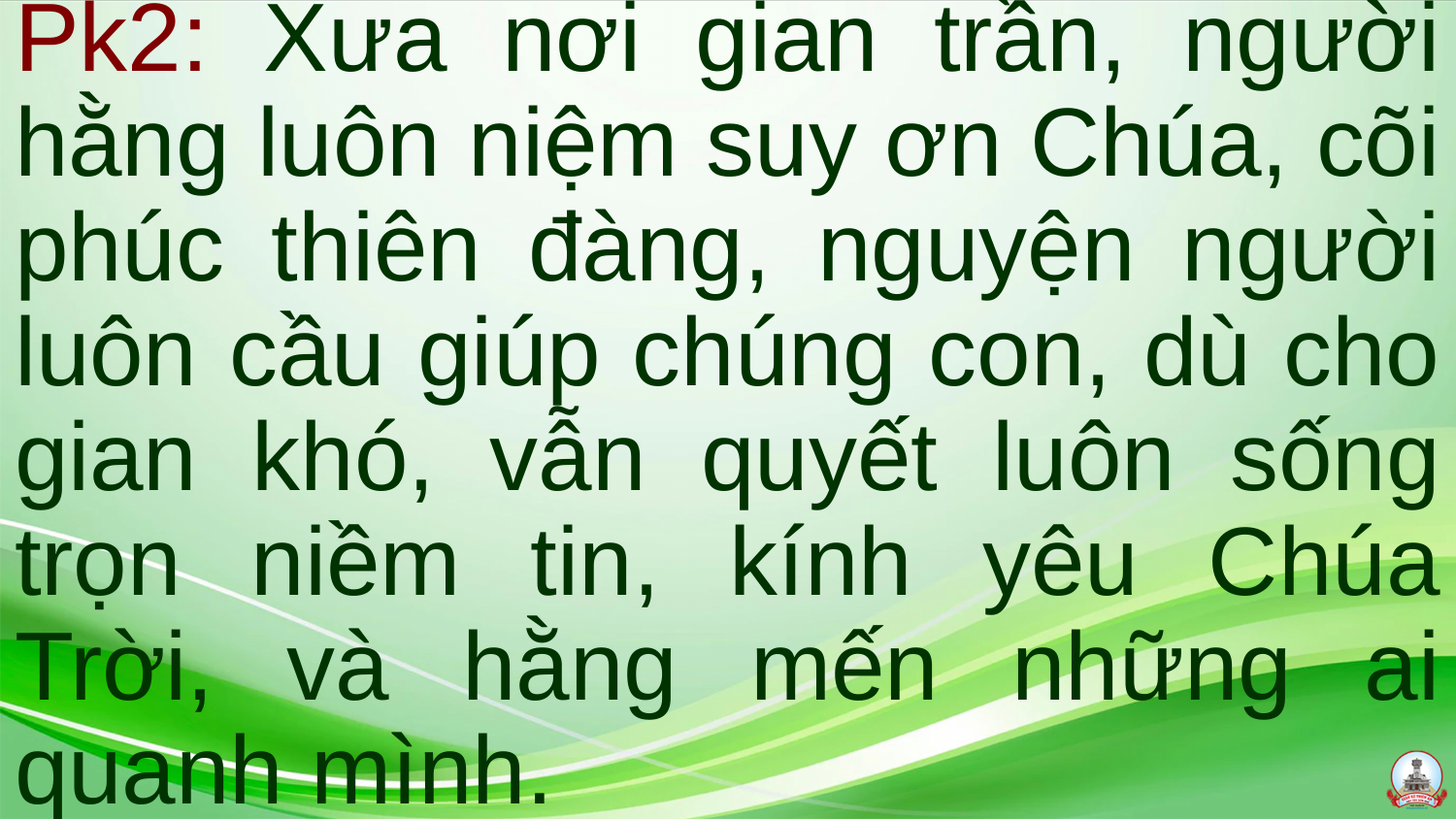

Pk2: Xưa nơi gian trần, người hằng luôn niệm suy ơn Chúa, cõi phúc thiên đàng, nguyện người luôn cầu giúp chúng con, dù cho gian khó, vẫn quyết luôn sống trọn niềm tin, kính yêu Chúa Trời, và hằng mến những ai quanh mình.